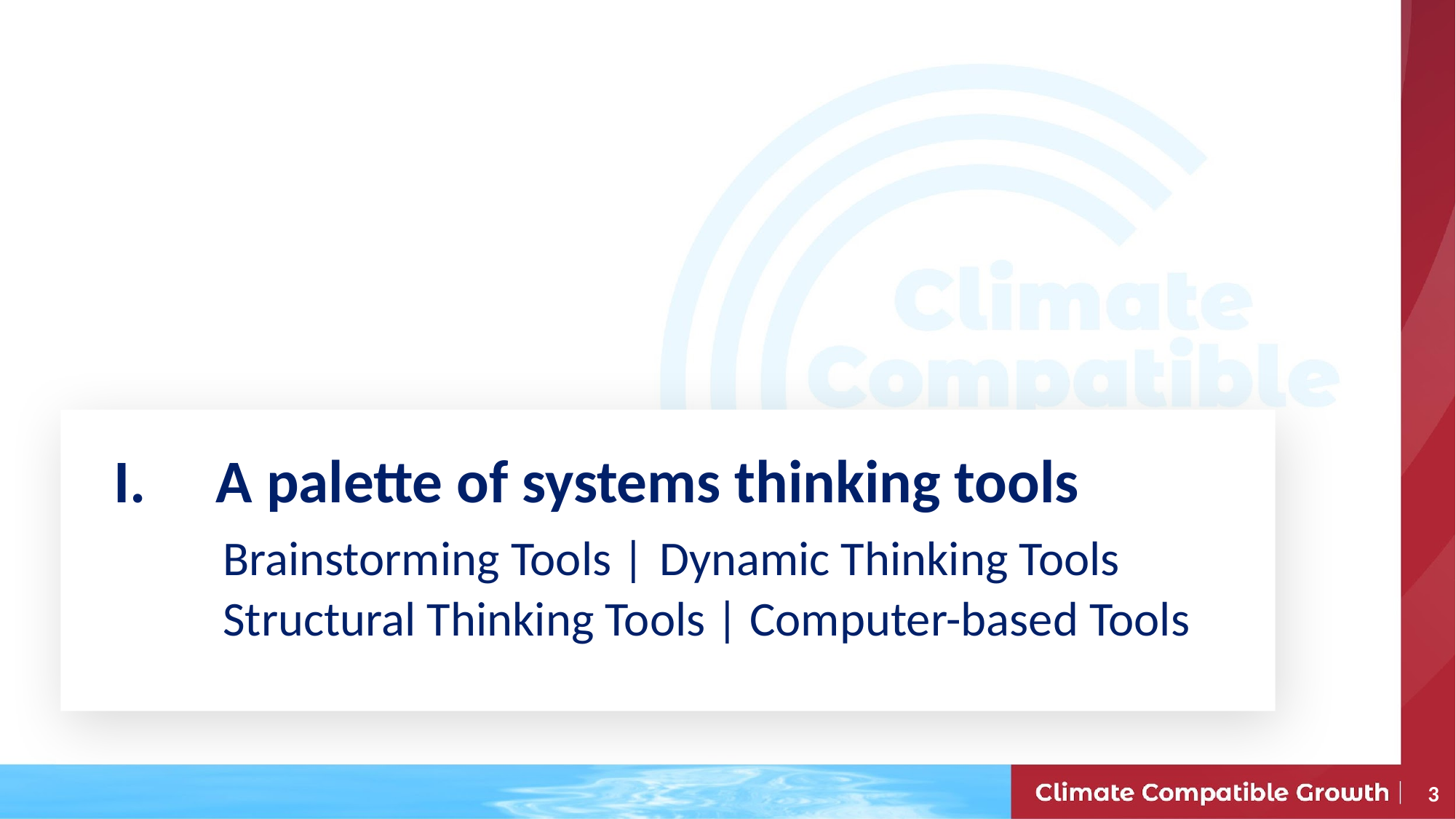

A palette of systems thinking tools
	Brainstorming Tools | 	Dynamic Thinking Tools
	Structural Thinking Tools | Computer-based Tools
3